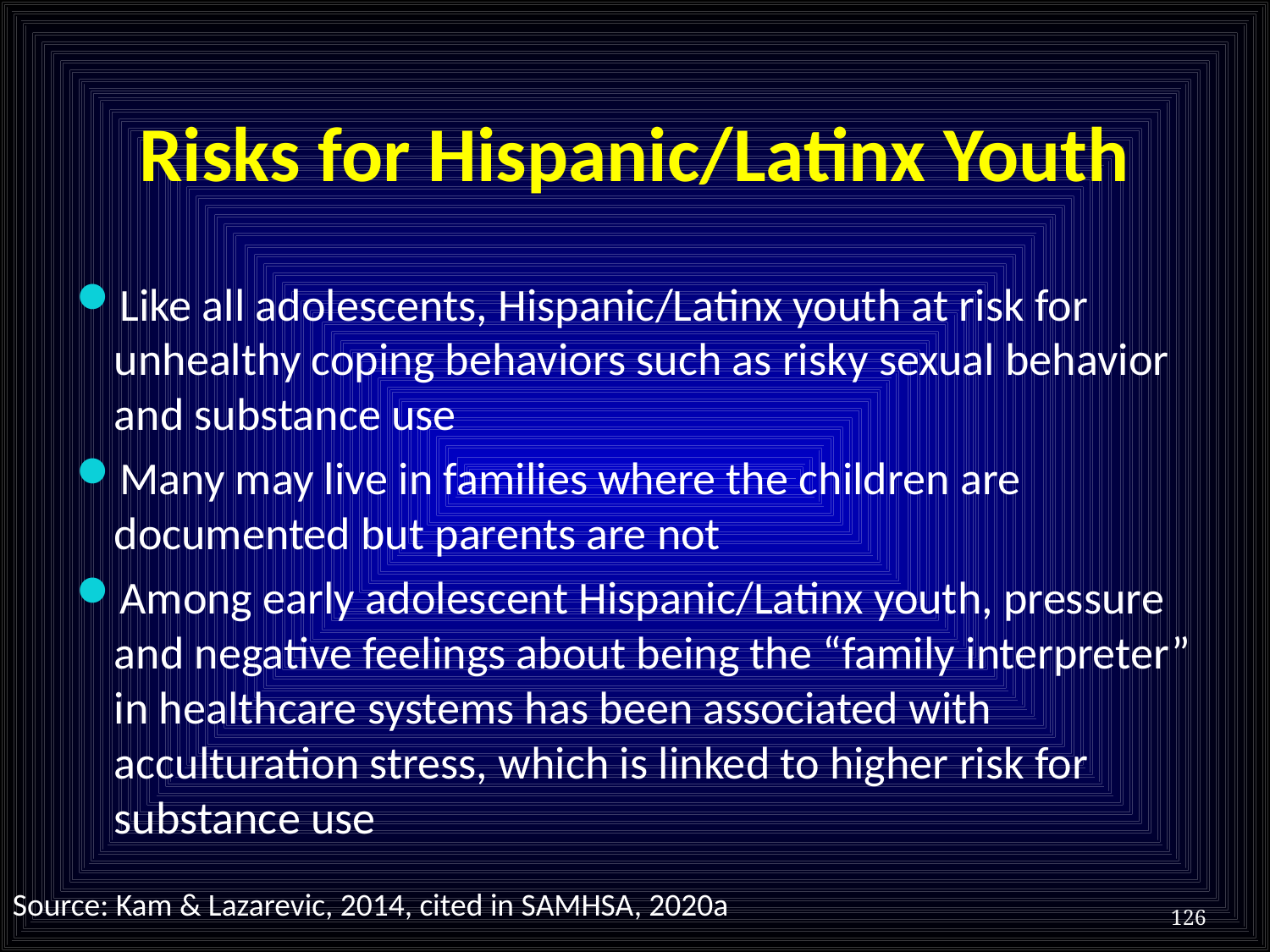

# Risks for Hispanic/Latinx Youth
Like all adolescents, Hispanic/Latinx youth at risk for unhealthy coping behaviors such as risky sexual behavior and substance use
Many may live in families where the children are documented but parents are not
Among early adolescent Hispanic/Latinx youth, pressure and negative feelings about being the “family interpreter” in healthcare systems has been associated with acculturation stress, which is linked to higher risk for substance use
Source: Kam & Lazarevic, 2014, cited in SAMHSA, 2020a
126